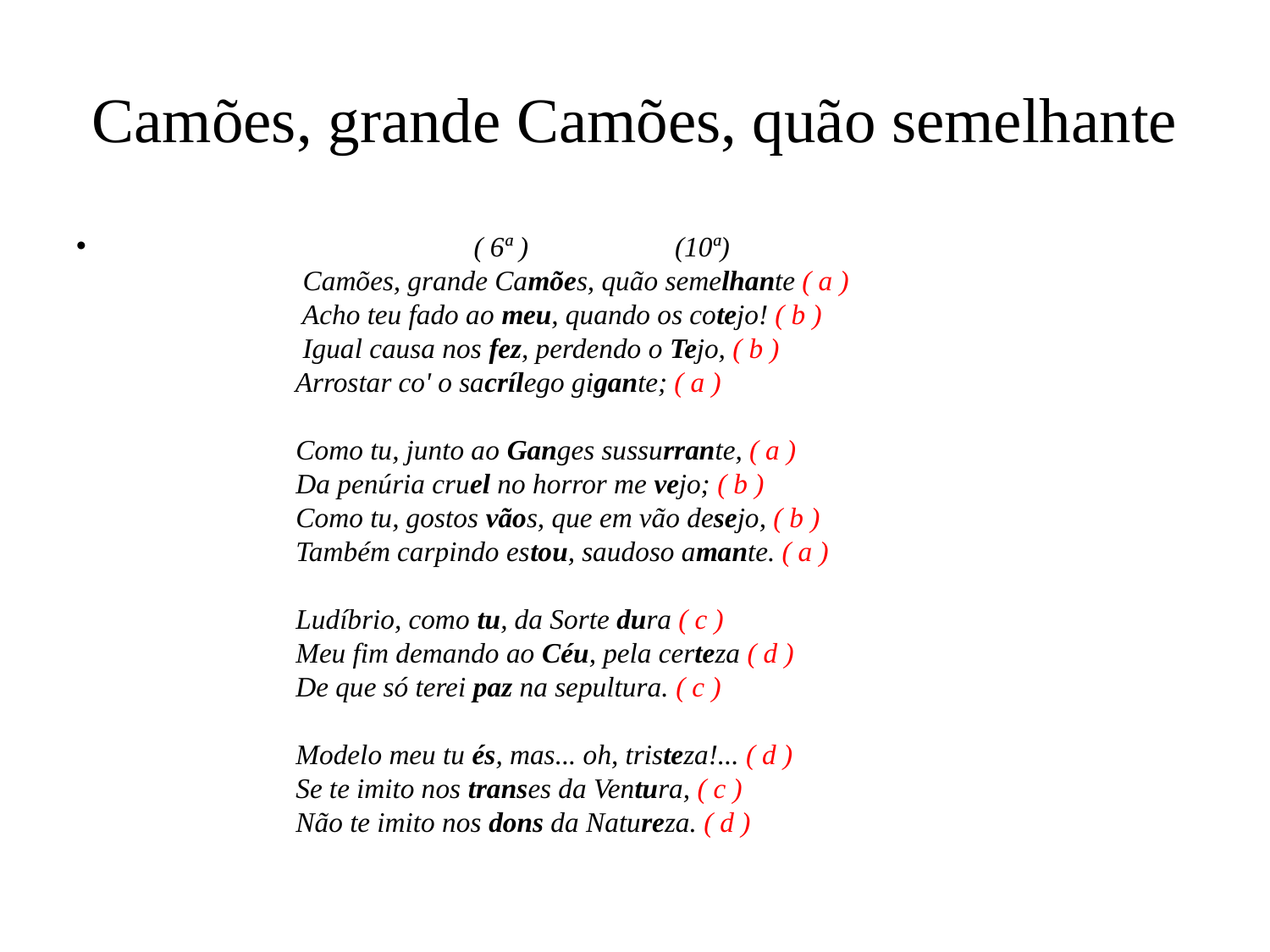

# Camões, grande Camões, quão semelhante
                              		      ( 6ª )                     (10ª) 
                           Camões, grande Camões, quão semelhante ( a ) 
                           Acho teu fado ao meu, quando os cotejo! ( b ) 
                           Igual causa nos fez, perdendo o Tejo, ( b ) 
                          Arrostar co' o sacrílego gigante; ( a ) 
                          Como tu, junto ao Ganges sussurrante, ( a ) 
                          Da penúria cruel no horror me vejo; ( b ) 
                          Como tu, gostos vãos, que em vão desejo, ( b ) 
                          Também carpindo estou, saudoso amante. ( a ) 
                          Ludíbrio, como tu, da Sorte dura ( c ) 
                          Meu fim demando ao Céu, pela certeza ( d ) 
                          De que só terei paz na sepultura. ( c ) 
                          Modelo meu tu és, mas... oh, tristeza!... ( d ) 
                          Se te imito nos transes da Ventura, ( c ) 
                          Não te imito nos dons da Natureza. ( d )